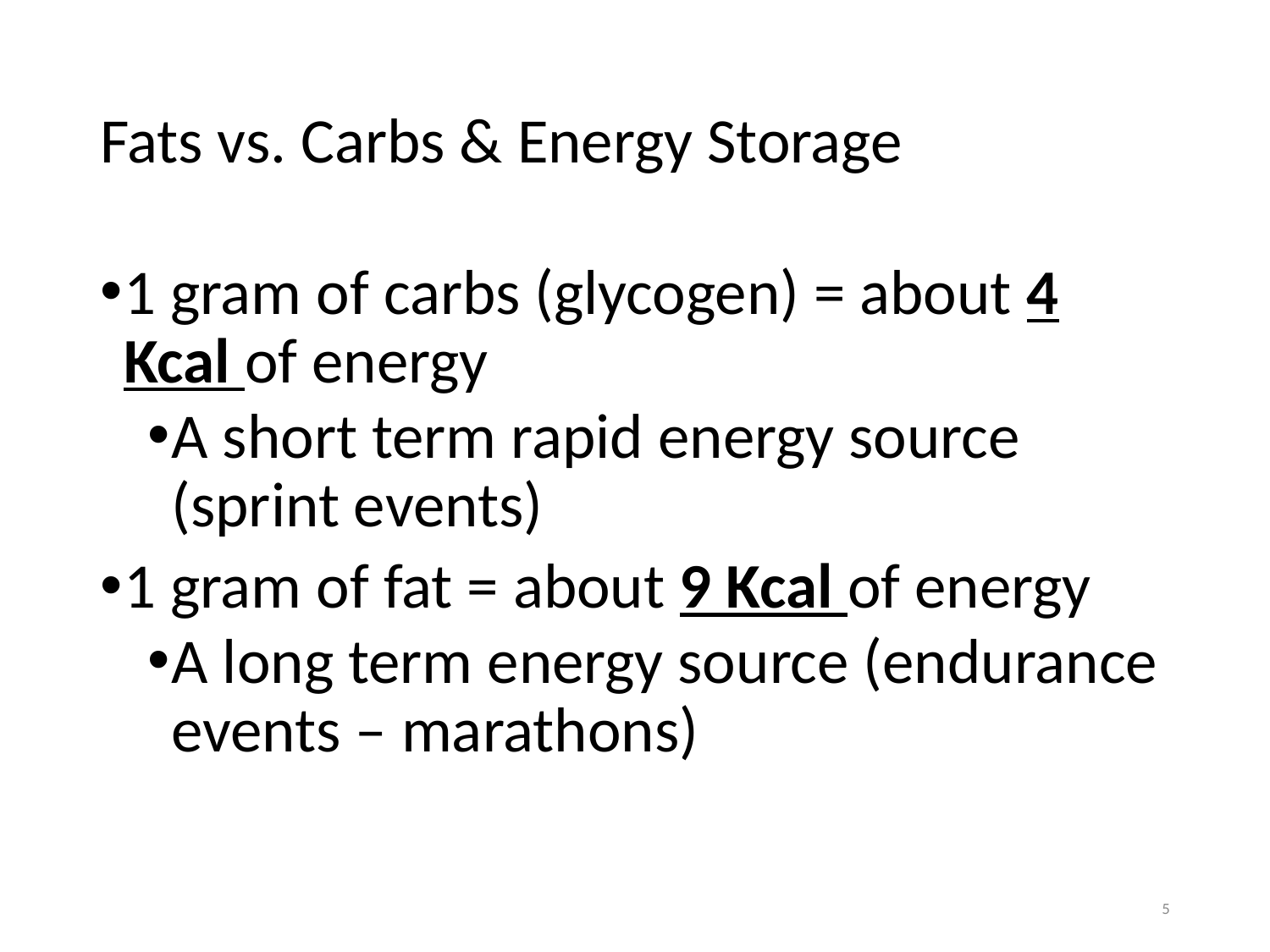

# Fats vs. Carbs & Energy Storage
1 gram of carbs (glycogen) = about 4 Kcal of energy
A short term rapid energy source (sprint events)
1 gram of fat = about 9 Kcal of energy
A long term energy source (endurance events – marathons)
5